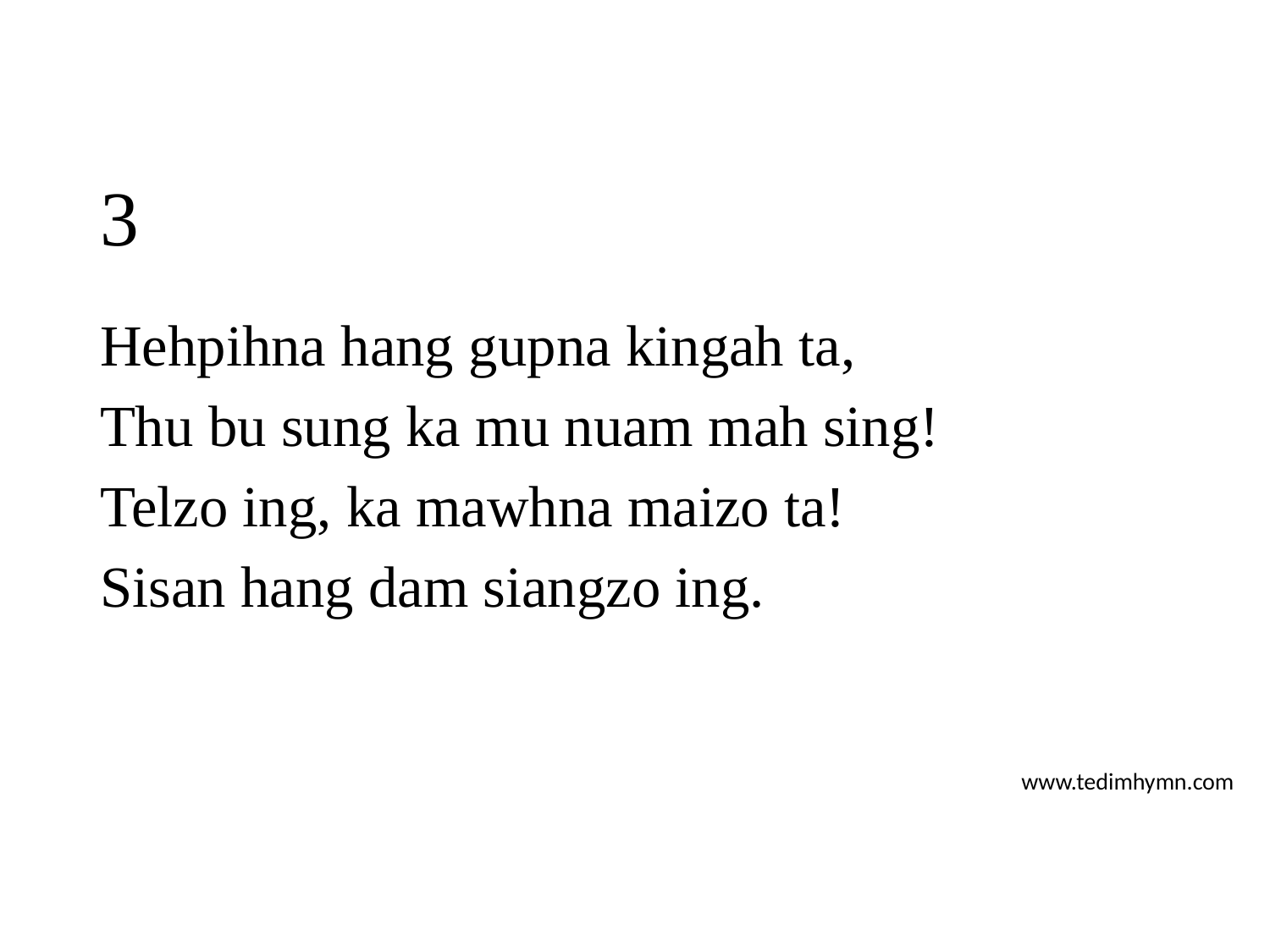

# 3
Hehpihna hang gupna kingah ta,
Thu bu sung ka mu nuam mah sing!
Telzo ing, ka mawhna maizo ta!
Sisan hang dam siangzo ing.
www.tedimhymn.com